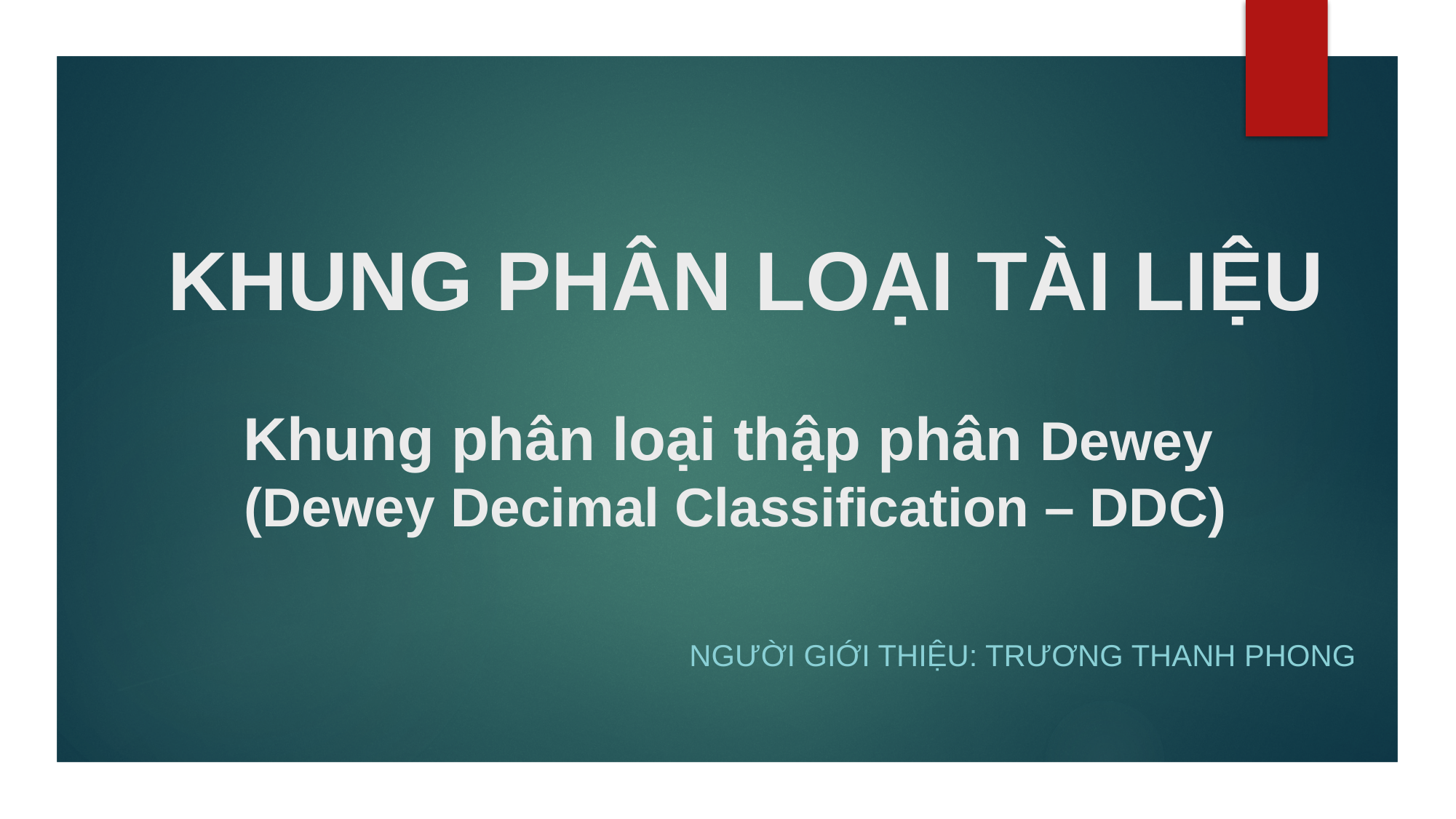

# KHUNG PHÂN LOẠI TÀI LIỆU Khung phân loại thập phân Dewey (Dewey Decimal Classification – DDC)
Người giới thiệu: trương thanh phong